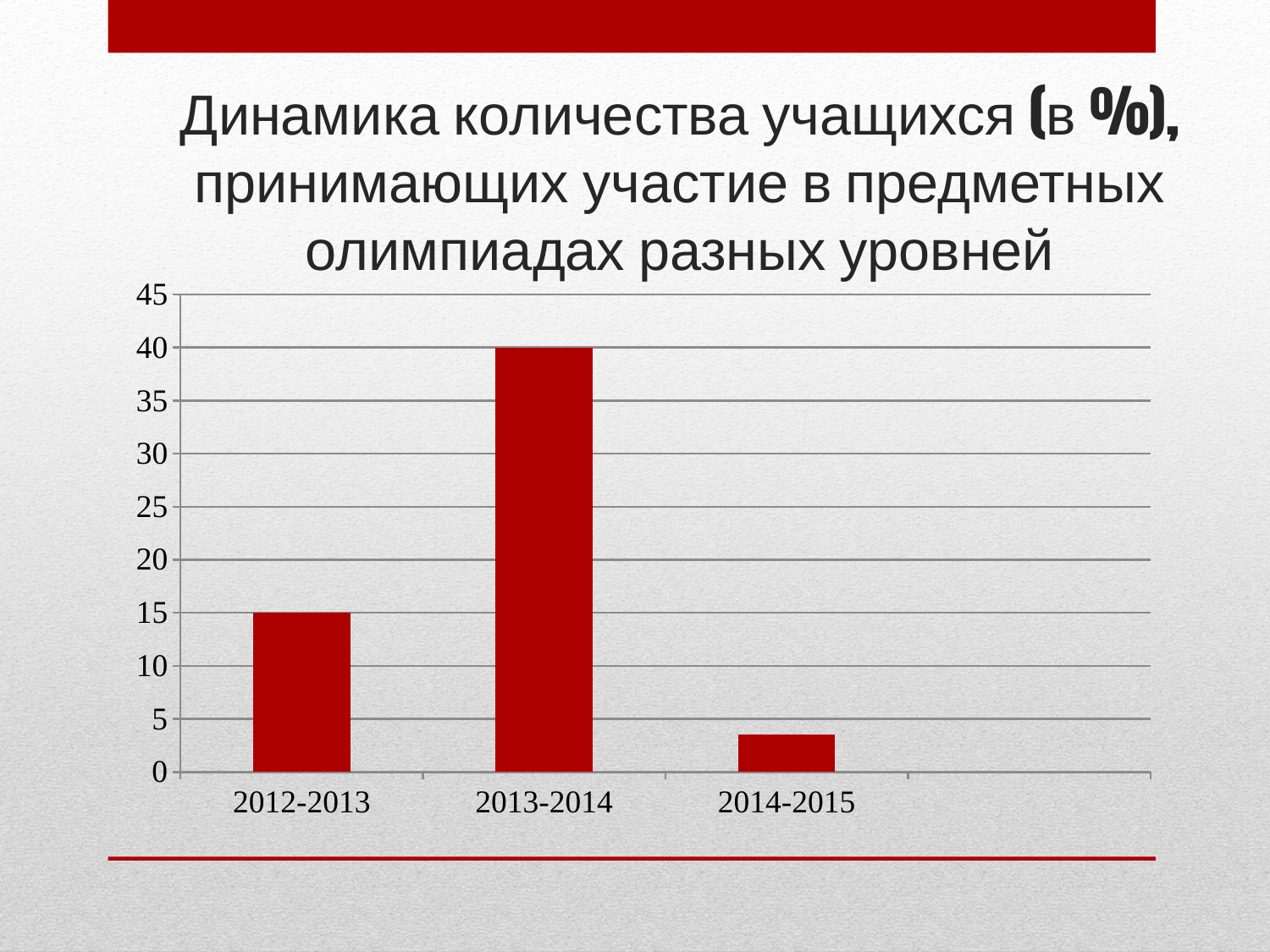

# Динамика количества учащихся (в %), принимающих участие в предметных олимпиадах разных уровней

### Chart

| Category | Столбец1 |
|---|---|
| 2012-2013 | 15.0 |
| 2013-2014 | 40.0 |
| 2014-2015 | 3.5 |